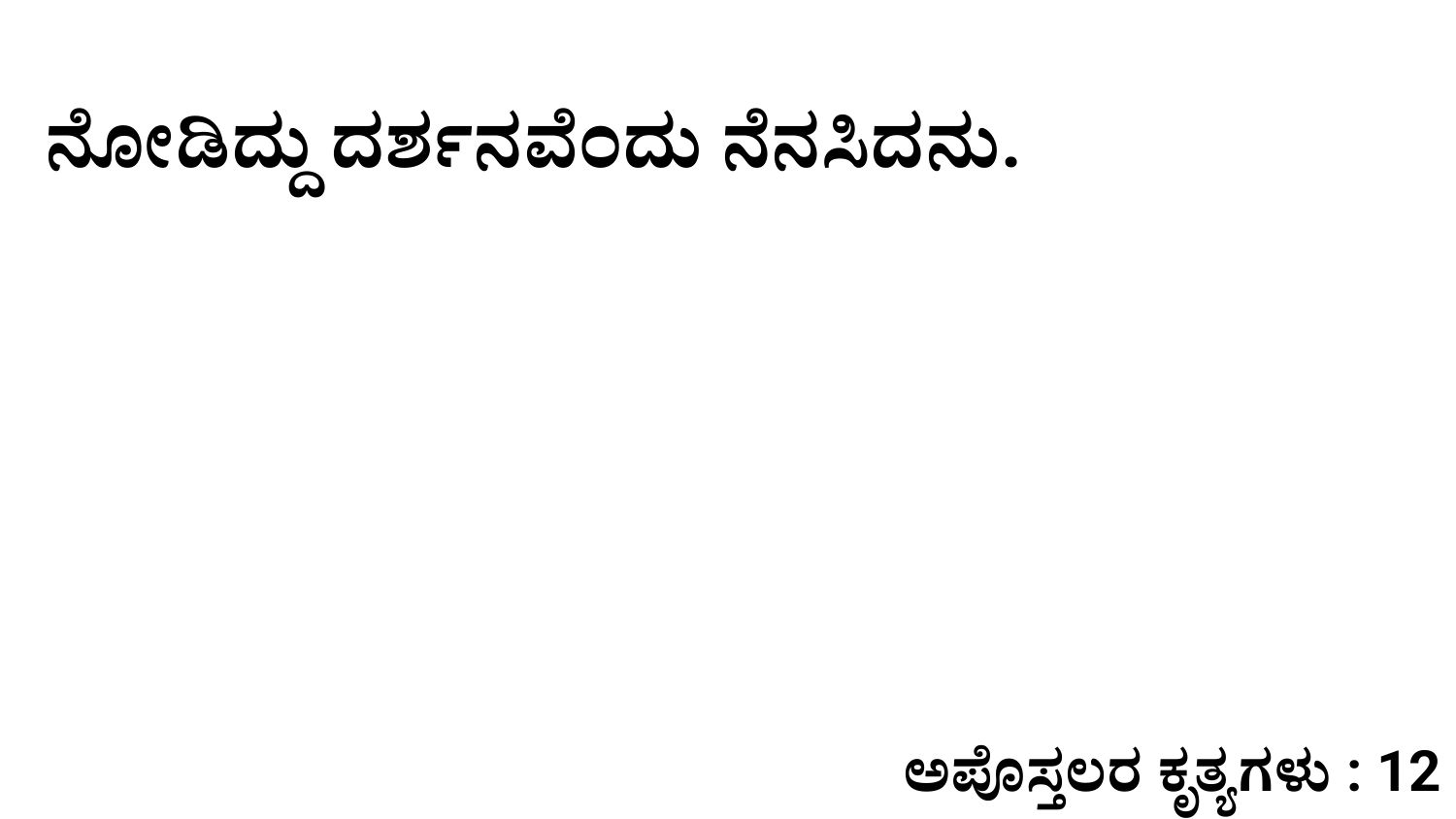

ನೋಡಿದ್ದು ದರ್ಶನವೆಂದು ನೆನಸಿದನು.
ಅಪೊಸ್ತಲರ ಕೃತ್ಯಗಳು : 12